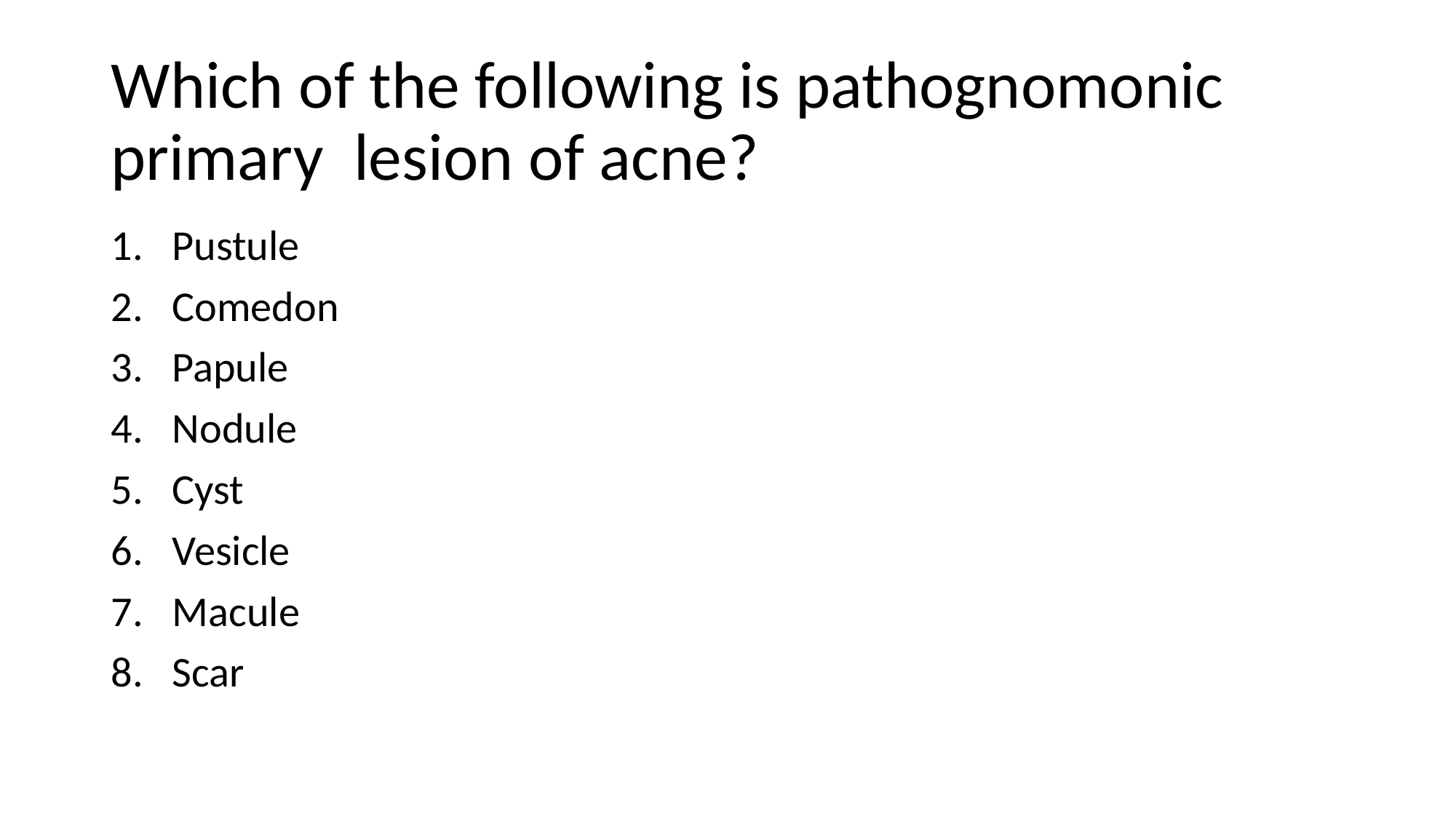

# Which of the following is pathognomonic primary  lesion of acne?
Pustule
Comedon
Papule
Nodule
Cyst
Vesicle
Macule
Scar